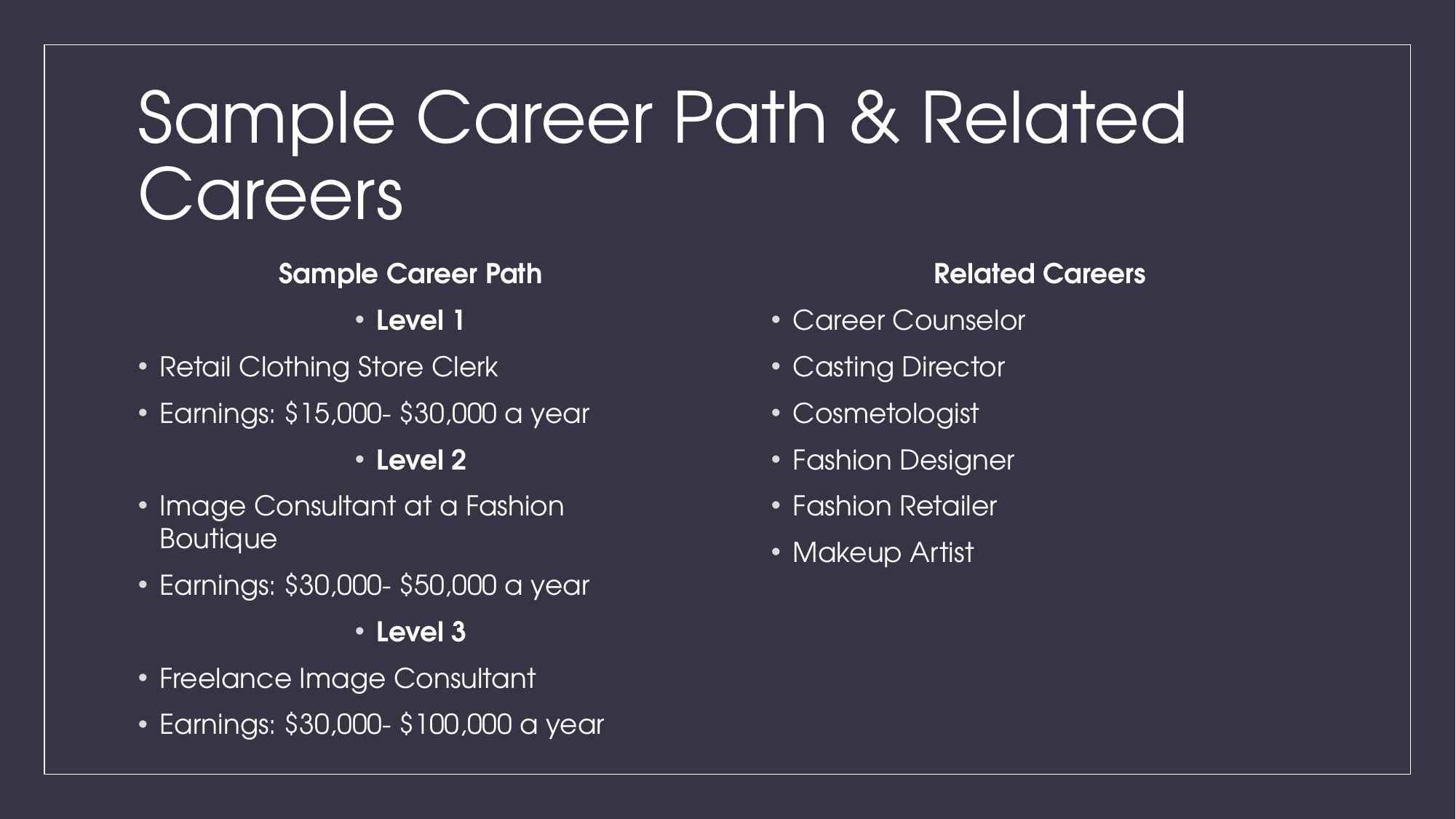

# Sample Career Path & Related Careers
Sample Career Path
Level 1
Retail Clothing Store Clerk
Earnings: $15,000- $30,000 a year
Level 2
Image Consultant at a Fashion Boutique
Earnings: $30,000- $50,000 a year
Level 3
Freelance Image Consultant
Earnings: $30,000- $100,000 a year
Related Careers
Career Counselor
Casting Director
Cosmetologist
Fashion Designer
Fashion Retailer
Makeup Artist